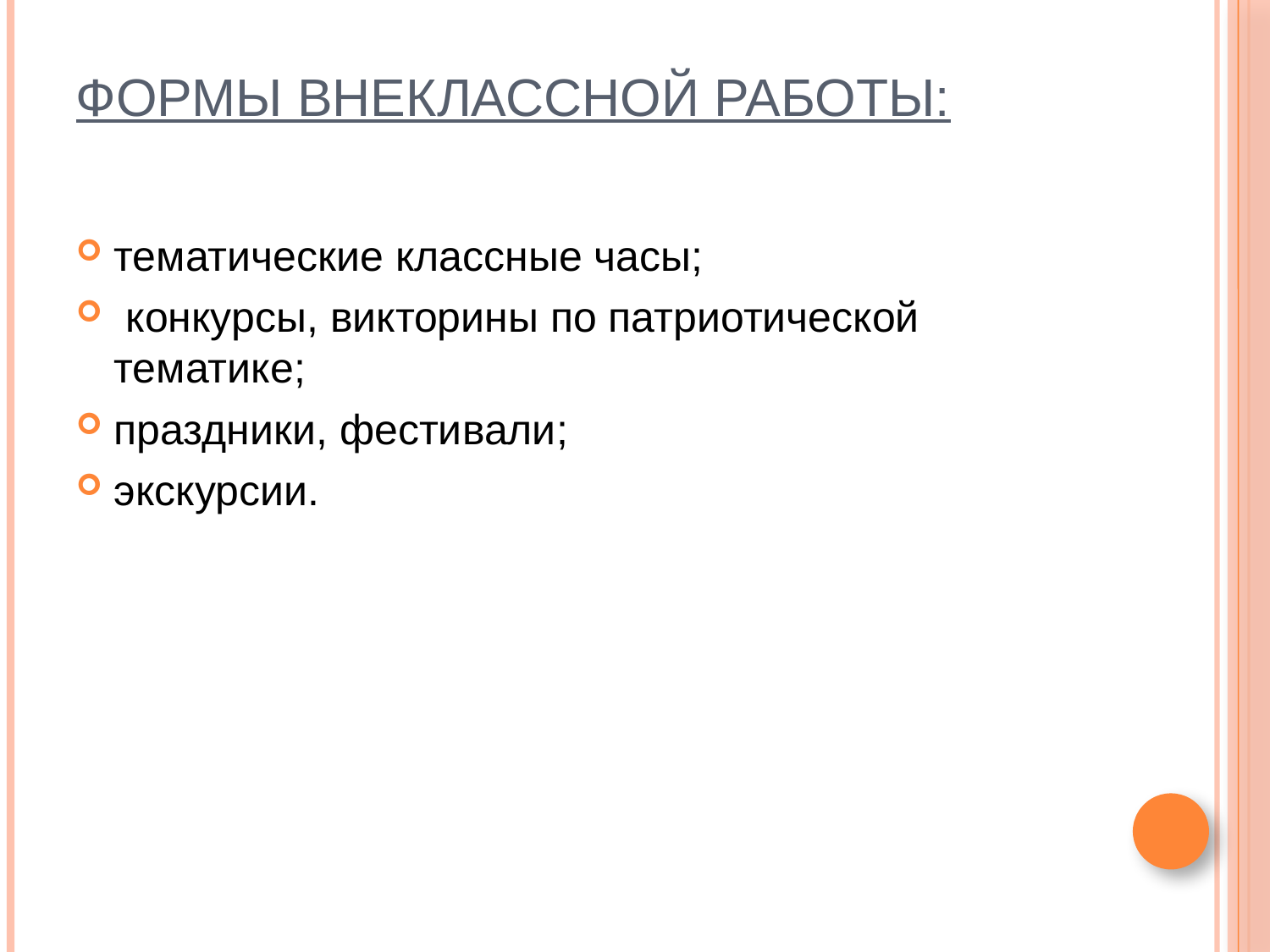

# Формы внеклассной работы:
тематические классные часы;
 конкурсы, викторины по патриотической тематике;
праздники, фестивали;
экскурсии.